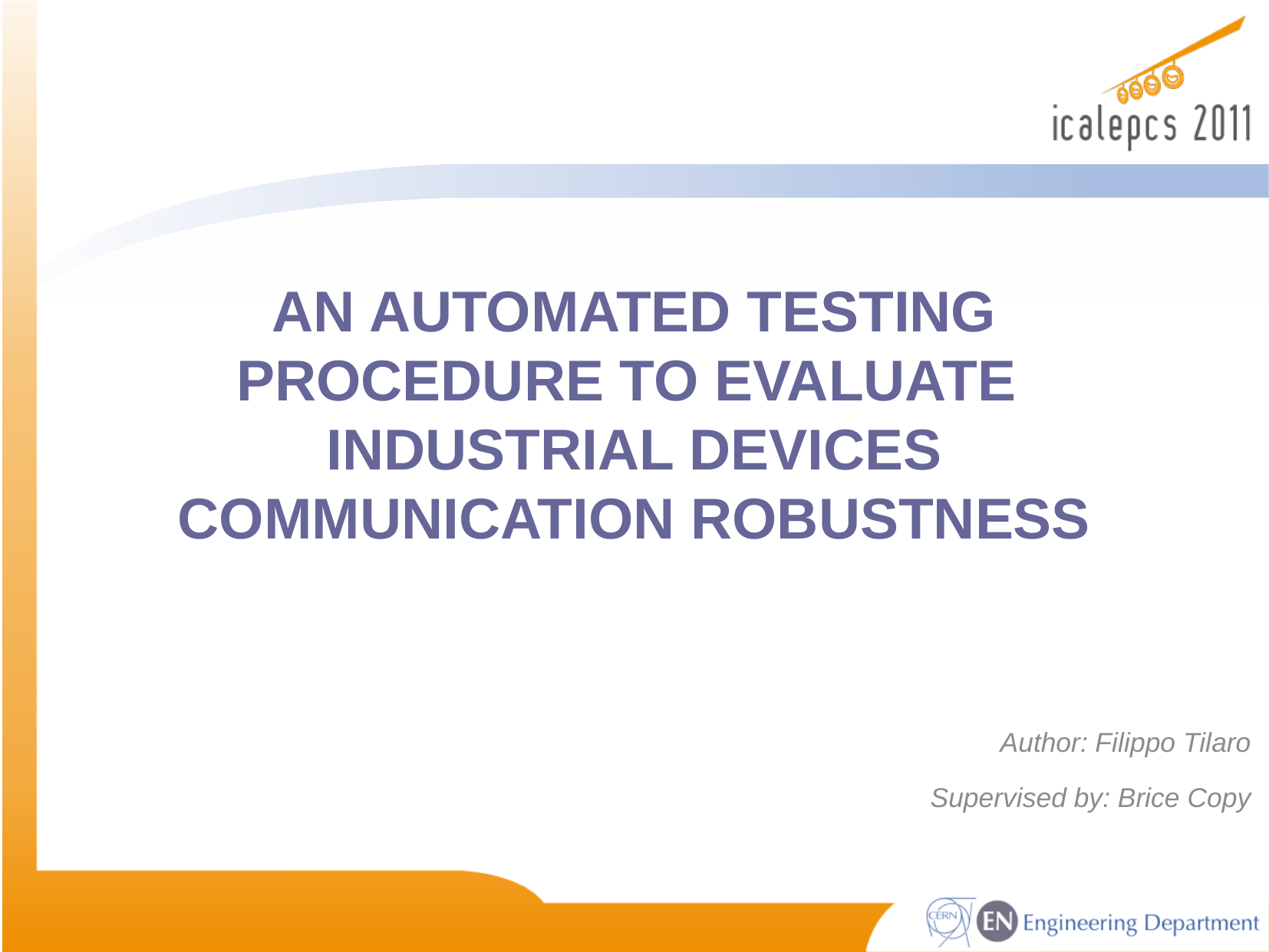

# AN AUTOMATED TESTING PROCEDURE TO EVALUATE INDUSTRIAL DEVICES COMMUNICATION ROBUSTNESS
Author: Filippo Tilaro
Supervised by: Brice Copy